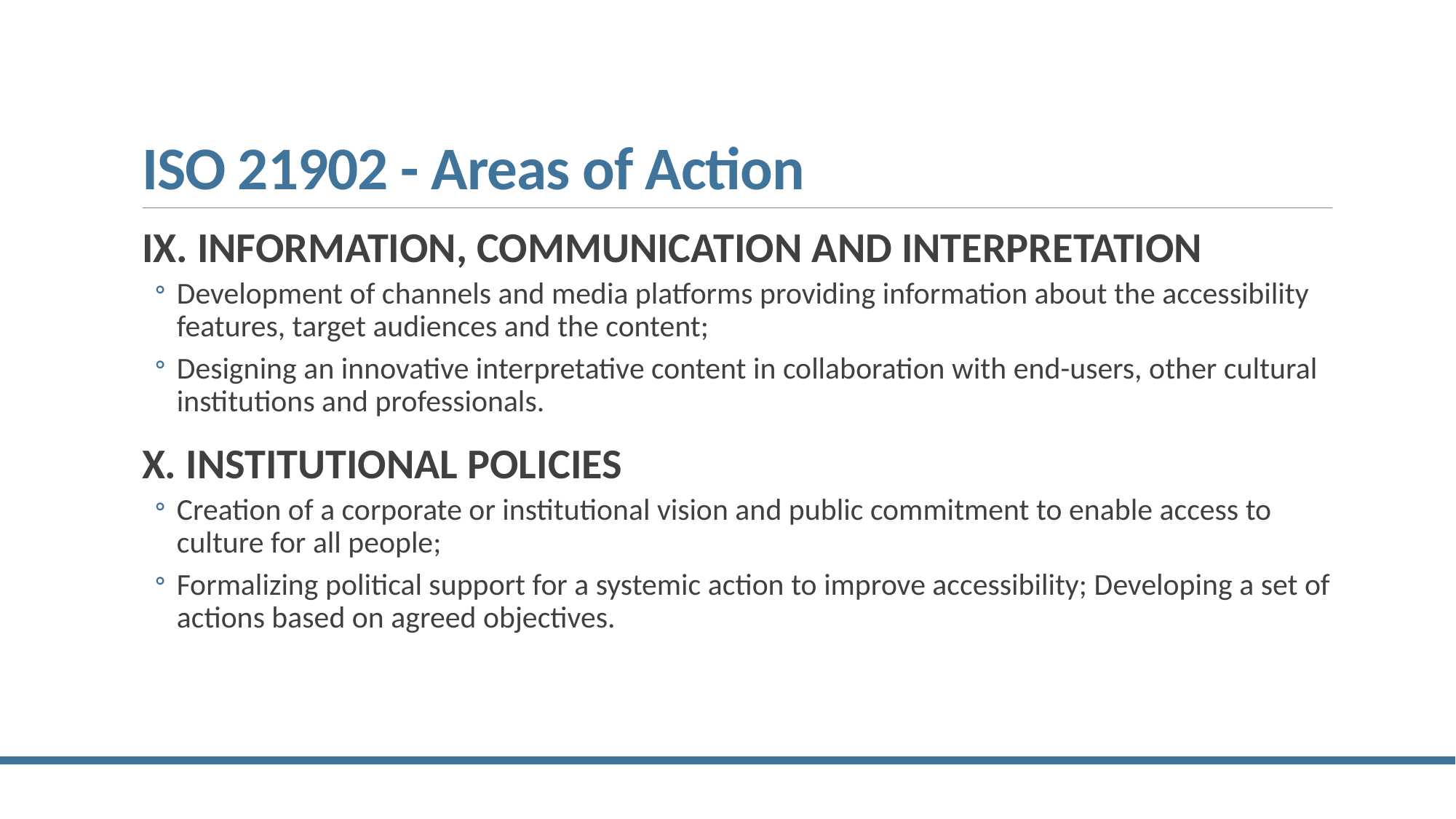

# ISO 21902 - Areas of Action
IX. INFORMATION, COMMUNICATION AND INTERPRETATION
Development of channels and media platforms providing information about the accessibility features, target audiences and the content;
Designing an innovative interpretative content in collaboration with end-users, other cultural institutions and professionals.
X. INSTITUTIONAL POLICIES
Creation of a corporate or institutional vision and public commitment to enable access to culture for all people;
Formalizing political support for a systemic action to improve accessibility; Developing a set of actions based on agreed objectives.